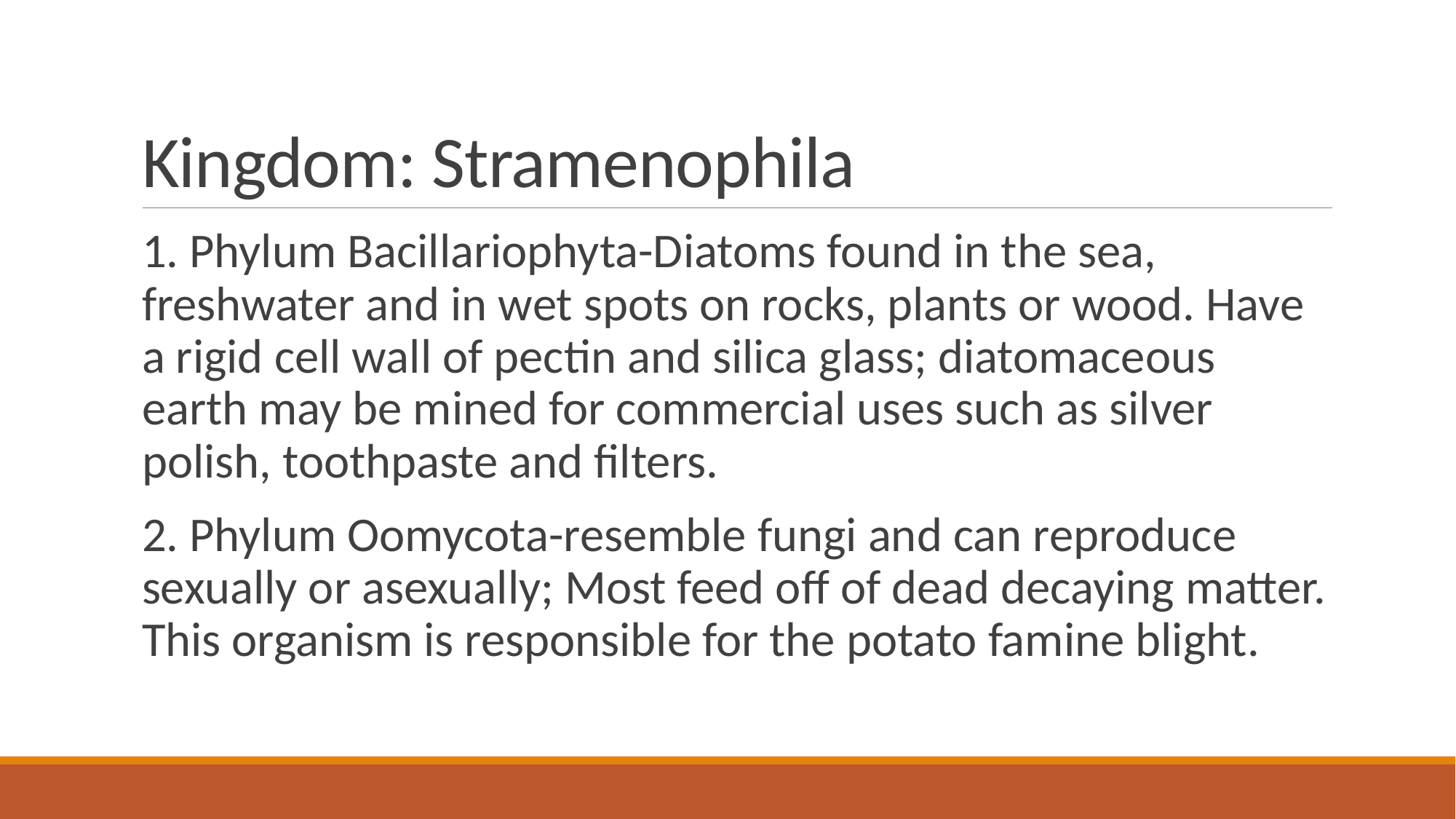

# Kingdom: Stramenophila
1. Phylum Bacillariophyta-Diatoms found in the sea, freshwater and in wet spots on rocks, plants or wood. Have a rigid cell wall of pectin and silica glass; diatomaceous earth may be mined for commercial uses such as silver polish, toothpaste and filters.
2. Phylum Oomycota-resemble fungi and can reproduce sexually or asexually; Most feed off of dead decaying matter. This organism is responsible for the potato famine blight.